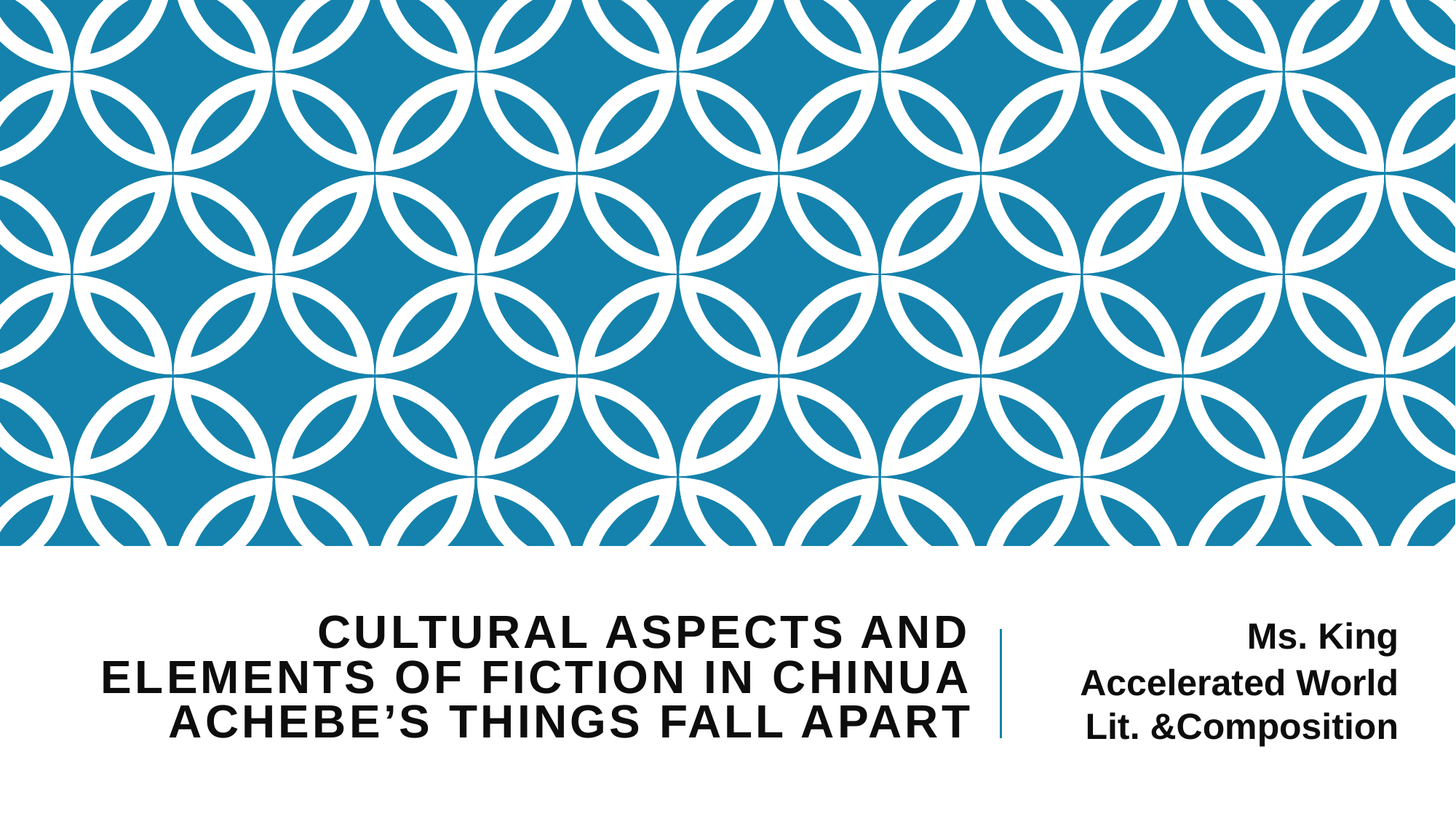

# Cultural Aspects and Elements of Fiction in Chinua Achebe’s Things Fall Apart
Ms. King
Accelerated World Lit. &Composition